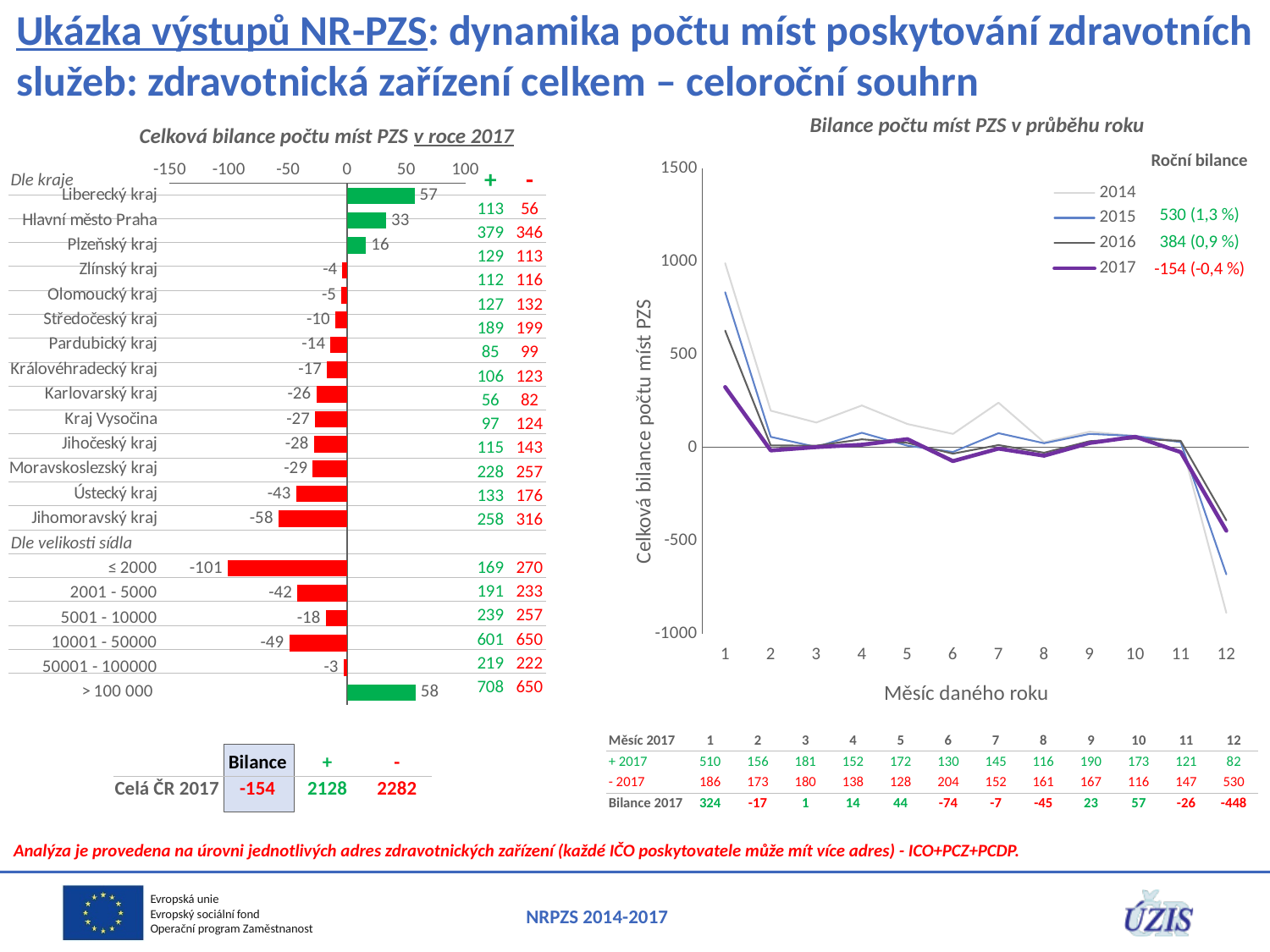

# Ukázka výstupů NR-PZS: dynamika počtu míst poskytování zdravotních služeb: zdravotnická zařízení celkem – celoroční souhrn
Bilance počtu míst PZS v průběhu roku
Celková bilance počtu míst PZS v roce 2017
| Roční bilance |
| --- |
|  |
| 530 (1,3 %) |
| 384 (0,9 %) |
| -154 (-0,4 %) |

### Chart

| Category | 2014 | 2015 | 2016 | 2017 |
|---|---|---|---|---|
| 1 | 989.0 | 833.0 | 627.0 | 324.0 |
| 2 | 197.0 | 56.0 | 10.0 | -17.0 |
| 3 | 133.0 | 2.0 | 9.0 | 1.0 |
| 4 | 225.0 | 78.0 | 43.0 | 14.0 |
| 5 | 125.0 | 9.0 | 24.0 | 44.0 |
| 6 | 72.0 | -25.0 | -34.0 | -74.0 |
| 7 | 240.0 | 76.0 | 12.0 | -7.0 |
| 8 | 27.0 | 22.0 | -29.0 | -45.0 |
| 9 | 84.0 | 72.0 | 33.0 | 23.0 |
| 10 | 61.0 | 61.0 | 47.0 | 57.0 |
| 11 | 36.0 | 28.0 | 34.0 | -26.0 |
| 12 | -889.0 | -682.0 | -392.0 | -448.0 |

### Chart

| Category | Column2 | 2017 | 2018 |
|---|---|---|---|
| Liberecký kraj | 57.0 | 57.0 | 0.0 |
| Hlavní město Praha | 33.0 | 33.0 | 0.0 |
| Plzeňský kraj | 16.0 | 16.0 | 0.0 |
| Zlínský kraj | -4.0 | 0.0 | -4.0 |
| Olomoucký kraj | -5.0 | 0.0 | -5.0 |
| Středočeský kraj | -10.0 | 0.0 | -10.0 |
| Pardubický kraj | -14.0 | 0.0 | -14.0 |
| Královéhradecký kraj | -17.0 | 0.0 | -17.0 |
| Karlovarský kraj | -26.0 | 0.0 | -26.0 |
| Kraj Vysočina | -27.0 | 0.0 | -27.0 |
| Jihočeský kraj | -28.0 | 0.0 | -28.0 |
| Moravskoslezský kraj | -29.0 | 0.0 | -29.0 |
| Ústecký kraj | -43.0 | 0.0 | -43.0 |
| Jihomoravský kraj | -58.0 | 0.0 | -58.0 |
|  | None | None | None |
| ≤ 2000 | -101.0 | 0.0 | -101.0 |
| 2001 - 5000 | -42.0 | 0.0 | -42.0 |
| 5001 - 10000 | -18.0 | 0.0 | -18.0 |
| 10001 - 50000 | -49.0 | 0.0 | -49.0 |
| 50001 - 100000 | -3.0 | 0.0 | -3.0 |
| > 100 000  | 58.0 | 58.0 | 0.0 |
Dle kraje
|  | + | - |
| --- | --- | --- |
|  | 113 | 56 |
|  | 379 | 346 |
|  | 129 | 113 |
|  | 112 | 116 |
|  | 127 | 132 |
|  | 189 | 199 |
|  | 85 | 99 |
|  | 106 | 123 |
|  | 56 | 82 |
|  | 97 | 124 |
|  | 115 | 143 |
|  | 228 | 257 |
|  | 133 | 176 |
|  | 258 | 316 |
|  |  |  |
|  | 169 | 270 |
|  | 191 | 233 |
|  | 239 | 257 |
|  | 601 | 650 |
|  | 219 | 222 |
|  | 708 | 650 |
Celková bilance počtu míst PZS
Dle velikosti sídla
Měsíc daného roku
| Měsíc 2017 | 1 | 2 | 3 | 4 | 5 | 6 | 7 | 8 | 9 | 10 | 11 | 12 |
| --- | --- | --- | --- | --- | --- | --- | --- | --- | --- | --- | --- | --- |
| + 2017 | 510 | 156 | 181 | 152 | 172 | 130 | 145 | 116 | 190 | 173 | 121 | 82 |
| - 2017 | 186 | 173 | 180 | 138 | 128 | 204 | 152 | 161 | 167 | 116 | 147 | 530 |
| Bilance 2017 | 324 | -17 | 1 | 14 | 44 | -74 | -7 | -45 | 23 | 57 | -26 | -448 |

|  | Bilance | + | - |
| --- | --- | --- | --- |
| Celá ČR 2017 | -154 | 2128 | 2282 |
Analýza je provedena na úrovni jednotlivých adres zdravotnických zařízení (každé IČO poskytovatele může mít více adres) - ICO+PCZ+PCDP.
NRPZS 2014-2017